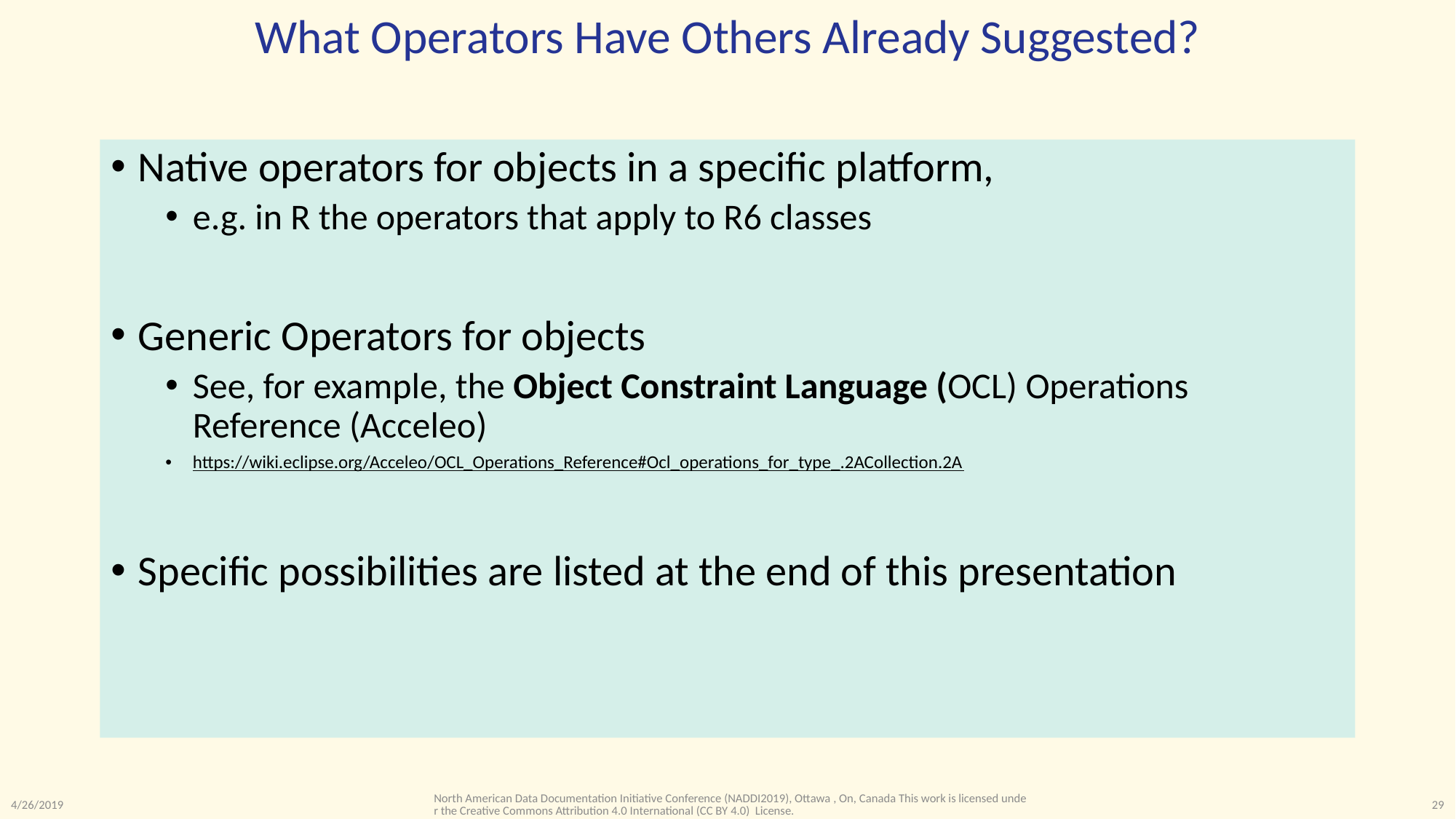

# What Operators Have Others Already Suggested?
Native operators for objects in a specific platform,
e.g. in R the operators that apply to R6 classes

Generic Operators for objects
See, for example, the Object Constraint Language (OCL) Operations Reference (Acceleo)
https://wiki.eclipse.org/Acceleo/OCL_Operations_Reference#Ocl_operations_for_type_.2ACollection.2A

Specific possibilities are listed at the end of this presentation

North American Data Documentation Initiative Conference (NADDI2019), Ottawa , On, Canada This work is licensed under the Creative Commons Attribution 4.0 International (CC BY 4.0)  License.
4/26/2019
29